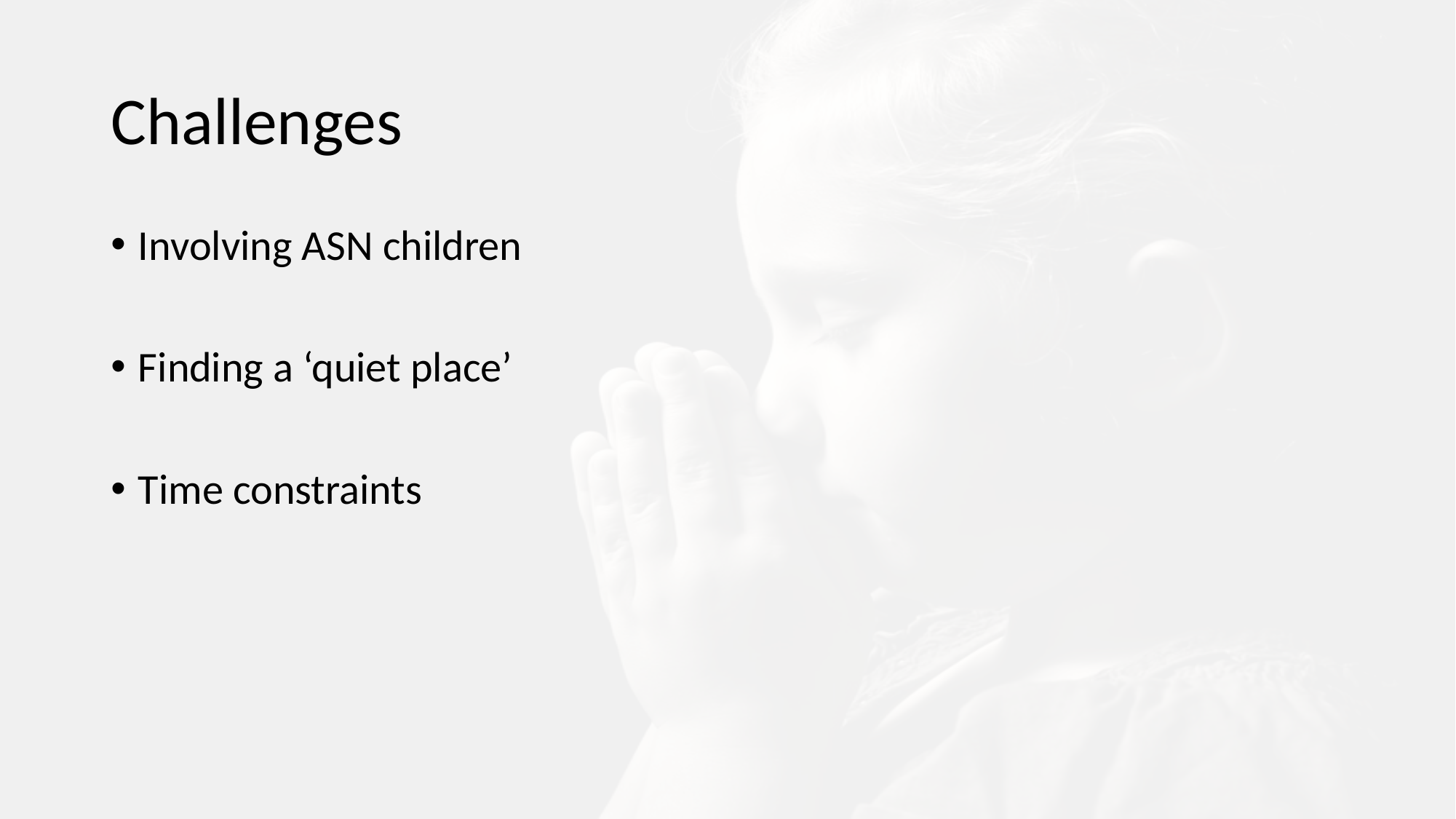

# Challenges
Involving ASN children

Finding a ‘quiet place’

Time constraints